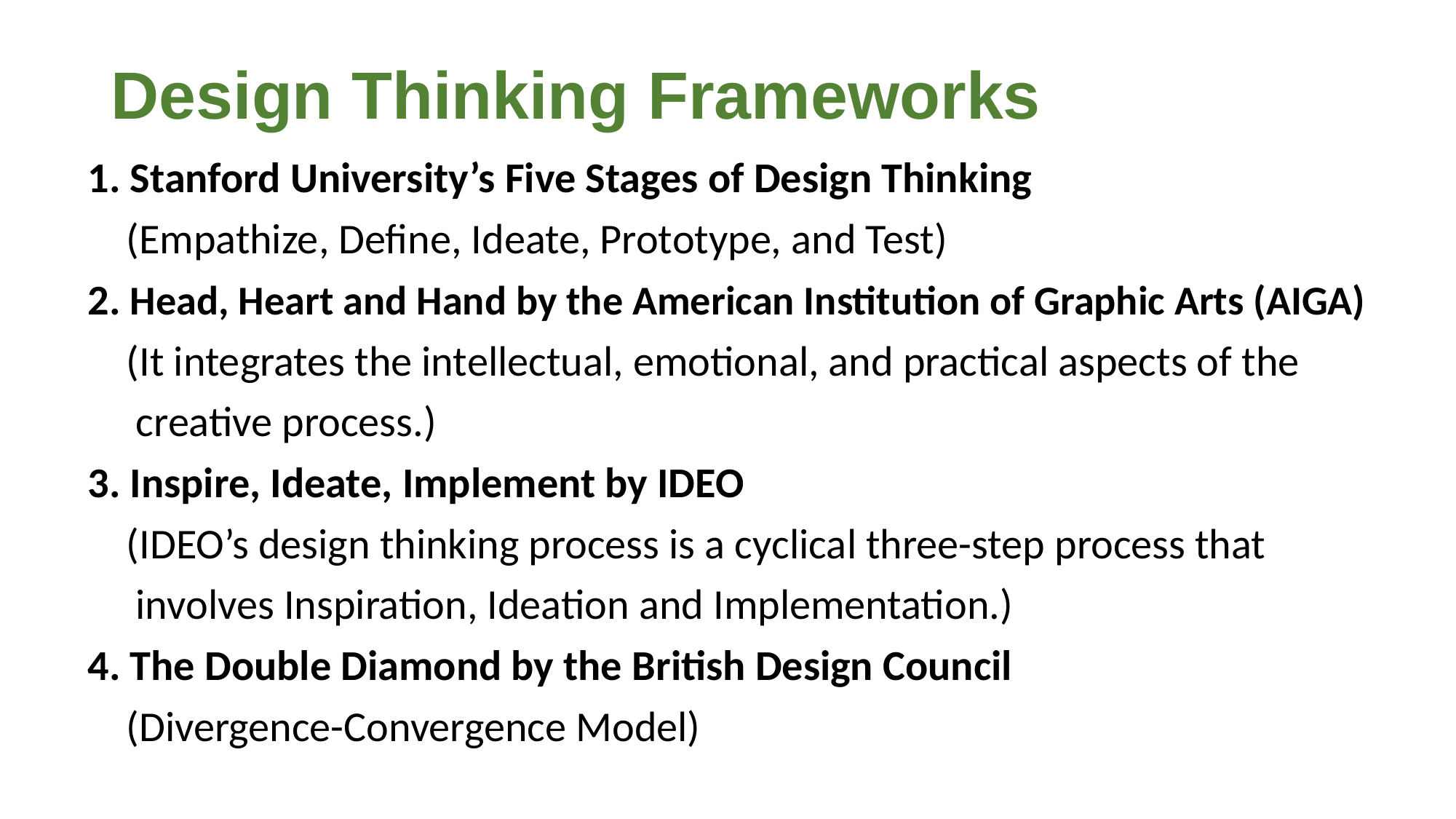

# Design Thinking Frameworks
1. Stanford University’s Five Stages of Design Thinking
    (Empathize, Define, Ideate, Prototype, and Test)
2. Head, Heart and Hand by the American Institution of Graphic Arts (AIGA)
    (It integrates the intellectual, emotional, and practical aspects of the
     creative process.)
3. Inspire, Ideate, Implement by IDEO
    (IDEO’s design thinking process is a cyclical three-step process that
     involves Inspiration, Ideation and Implementation.)
4. The Double Diamond by the British Design Council
    (Divergence-Convergence Model)